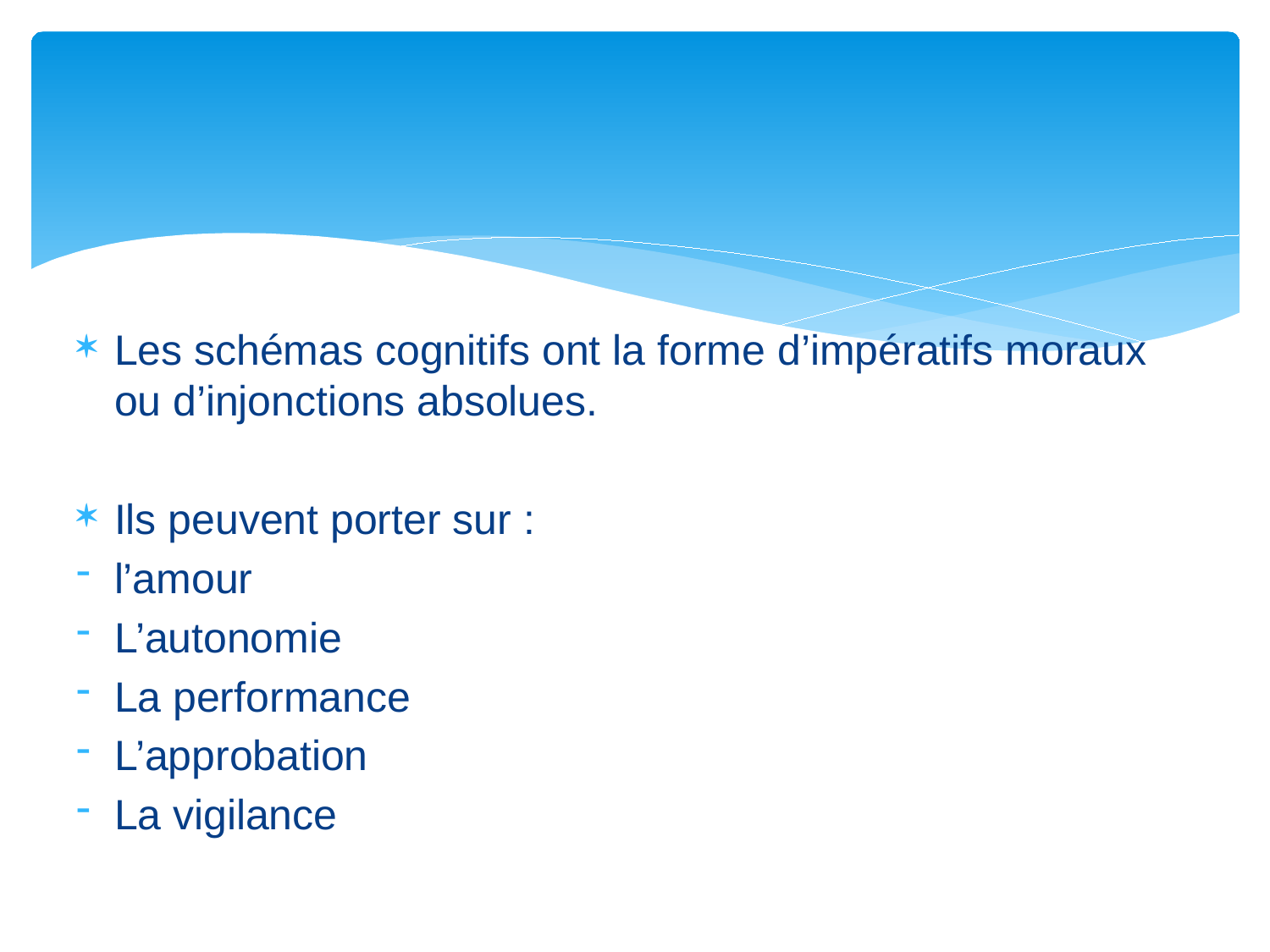

#
Les schémas cognitifs ont la forme d’impératifs moraux ou d’injonctions absolues.

Ils peuvent porter sur :
l’amour
L’autonomie
La performance
L’approbation
La vigilance